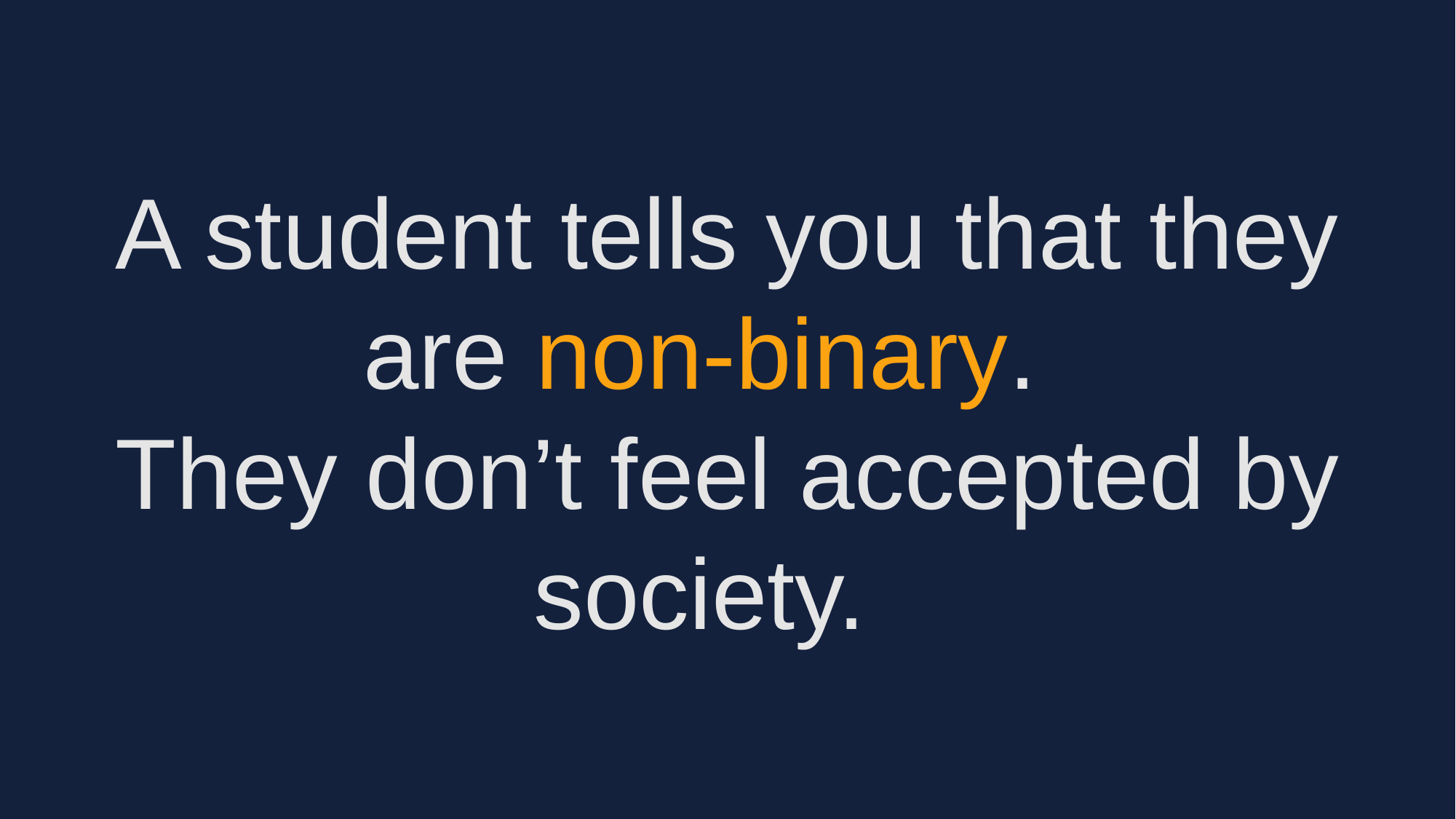

A student tells you that they are non-binary.
They don’t feel accepted by society.